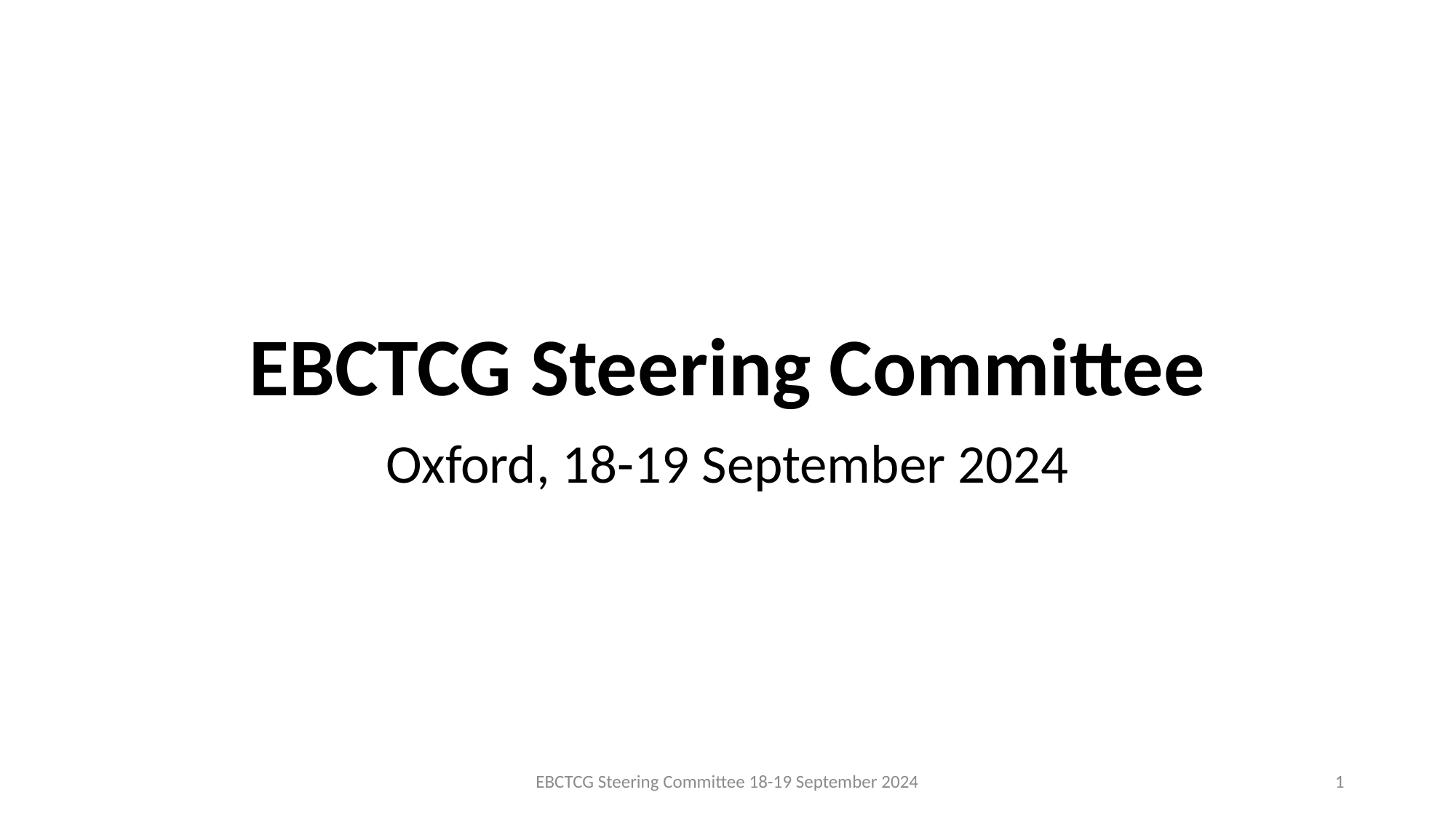

# EBCTCG Steering Committee
Oxford, 18-19 September 2024
EBCTCG Steering Committee 18-19 September 2024
1